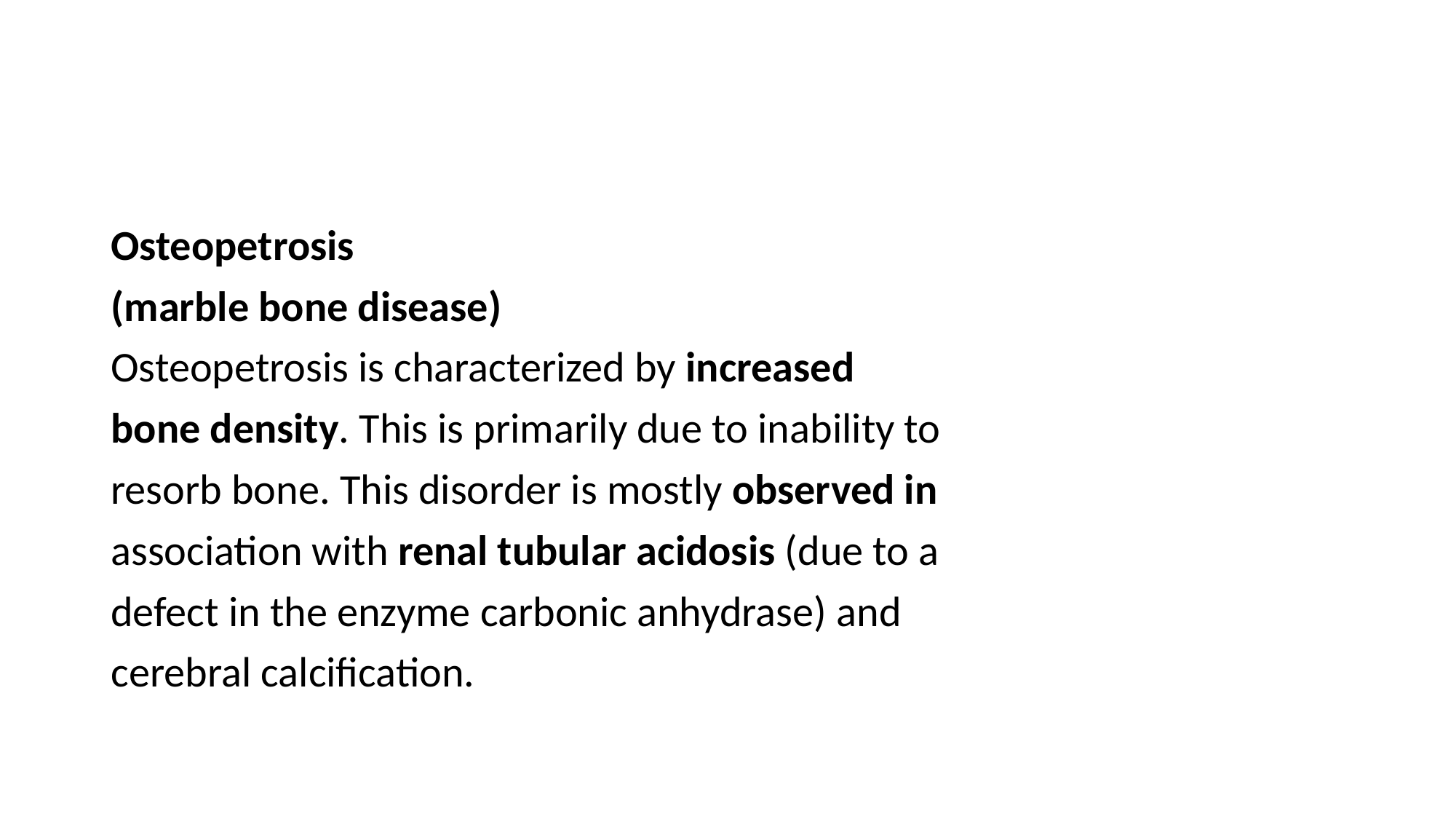

Osteopetrosis
(marble bone disease)
Osteopetrosis is characterized by increased
bone density. This is primarily due to inability to
resorb bone. This disorder is mostly observed in
association with renal tubular acidosis (due to a
defect in the enzyme carbonic anhydrase) and
cerebral calcification.